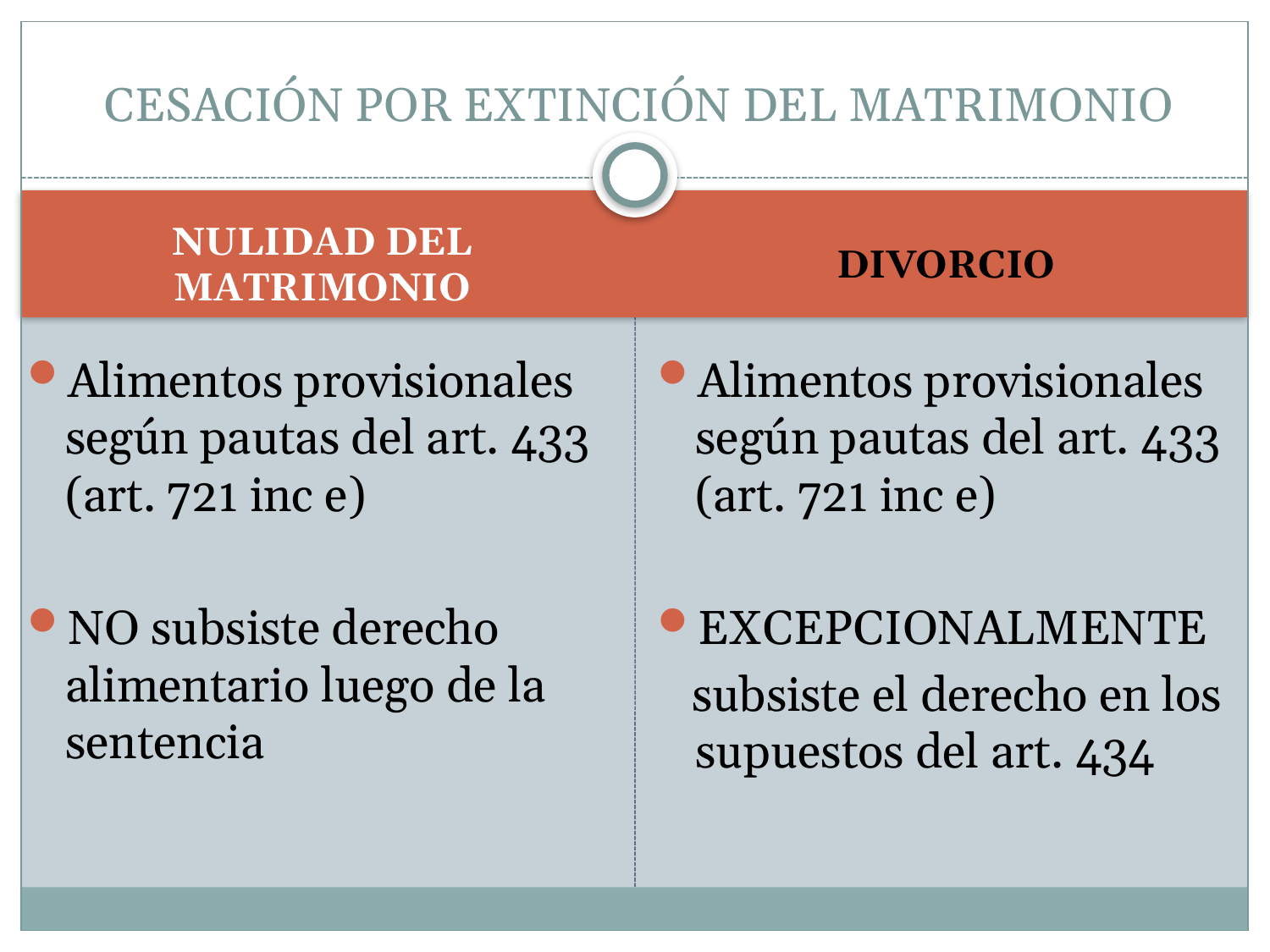

# CESACIÓN POR EXTINCIÓN DEL MATRIMONIO
NULIDAD DEL MATRIMONIO
DIVORCIO
Alimentos provisionales según pautas del art. 433 (art. 721 inc e)

NO subsiste derecho alimentario luego de la sentencia
Alimentos provisionales según pautas del art. 433 (art. 721 inc e)

EXCEPCIONALMENTE
   subsiste el derecho en los supuestos del art. 434